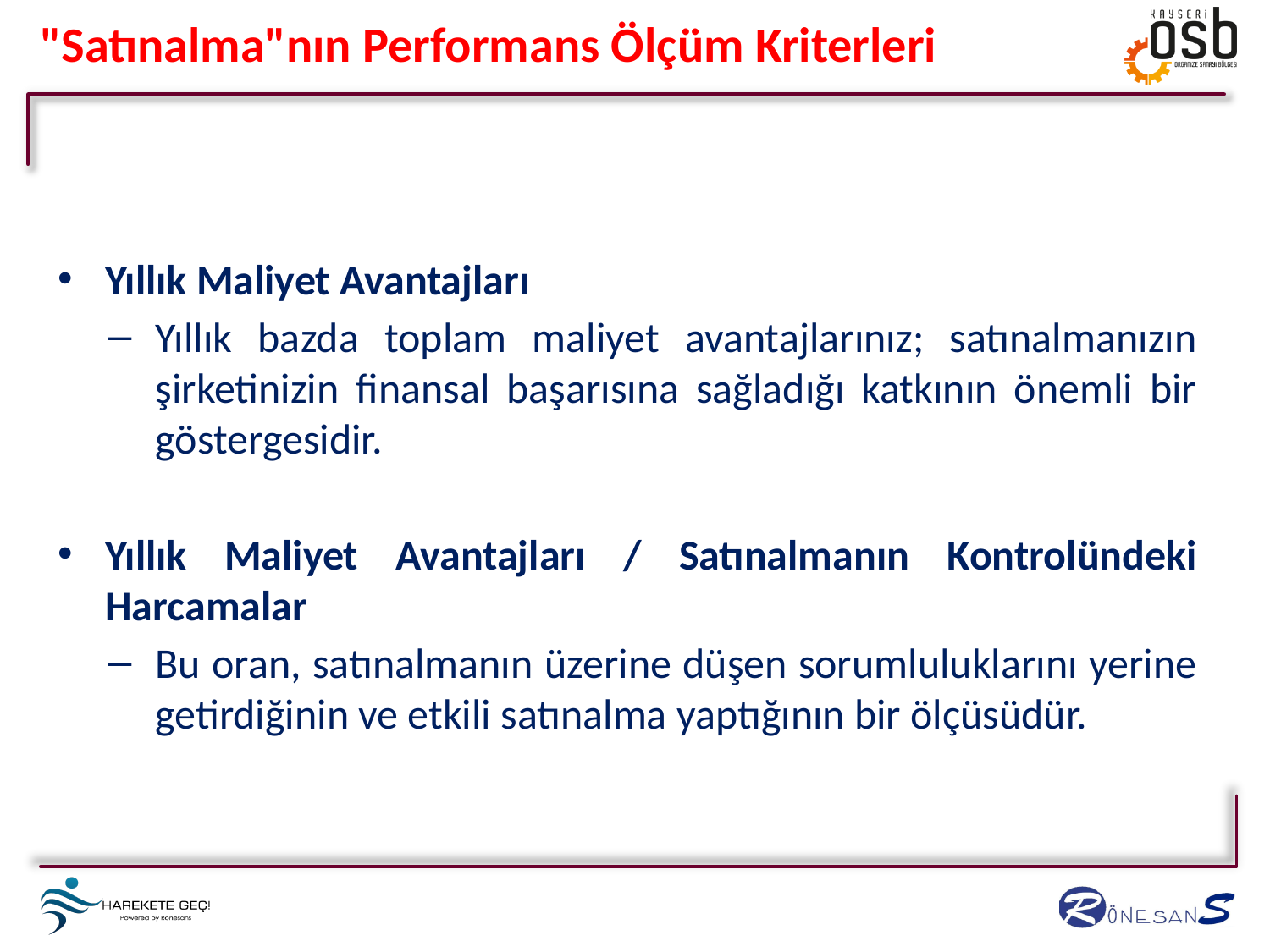

# "Satınalma"nın Performans Ölçüm Kriterleri
Yıllık Maliyet Avantajları
Yıllık bazda toplam maliyet avantajlarınız; satınalmanızın şirketinizin finansal başarısına sağladığı katkının önemli bir göstergesidir.

Yıllık Maliyet Avantajları / Satınalmanın Kontrolündeki Harcamalar
Bu oran, satınalmanın üzerine düşen sorumluluklarını yerine getirdiğinin ve etkili satınalma yaptığının bir ölçüsüdür.